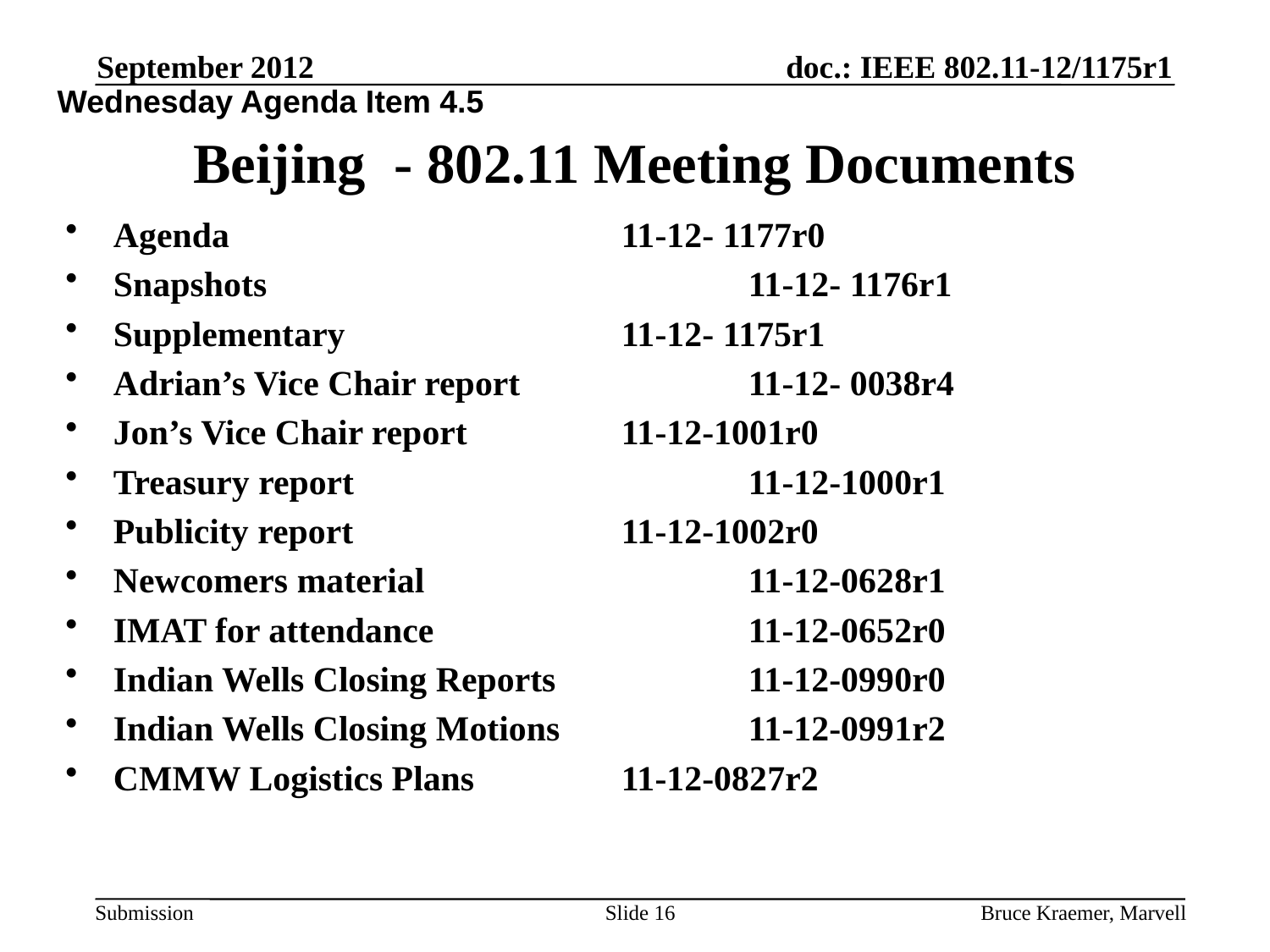

September 2012
Wednesday Agenda Item 4.5
# Beijing  - 802.11 Meeting Documents
Agenda 				11-12- 1177r0
Snapshots 				11-12- 1176r1
Supplementary 			11-12- 1175r1
Adrian’s Vice Chair report  		11-12- 0038r4
Jon’s Vice Chair report  		11-12-1001r0
Treasury report  			11-12-1000r1
Publicity report			11-12-1002r0
Newcomers material 			11-12-0628r1
IMAT for attendance			11-12-0652r0
Indian Wells Closing Reports		11-12-0990r0
Indian Wells Closing Motions		11-12-0991r2
CMMW Logistics Plans 		11-12-0827r2
Slide 16
Bruce Kraemer, Marvell